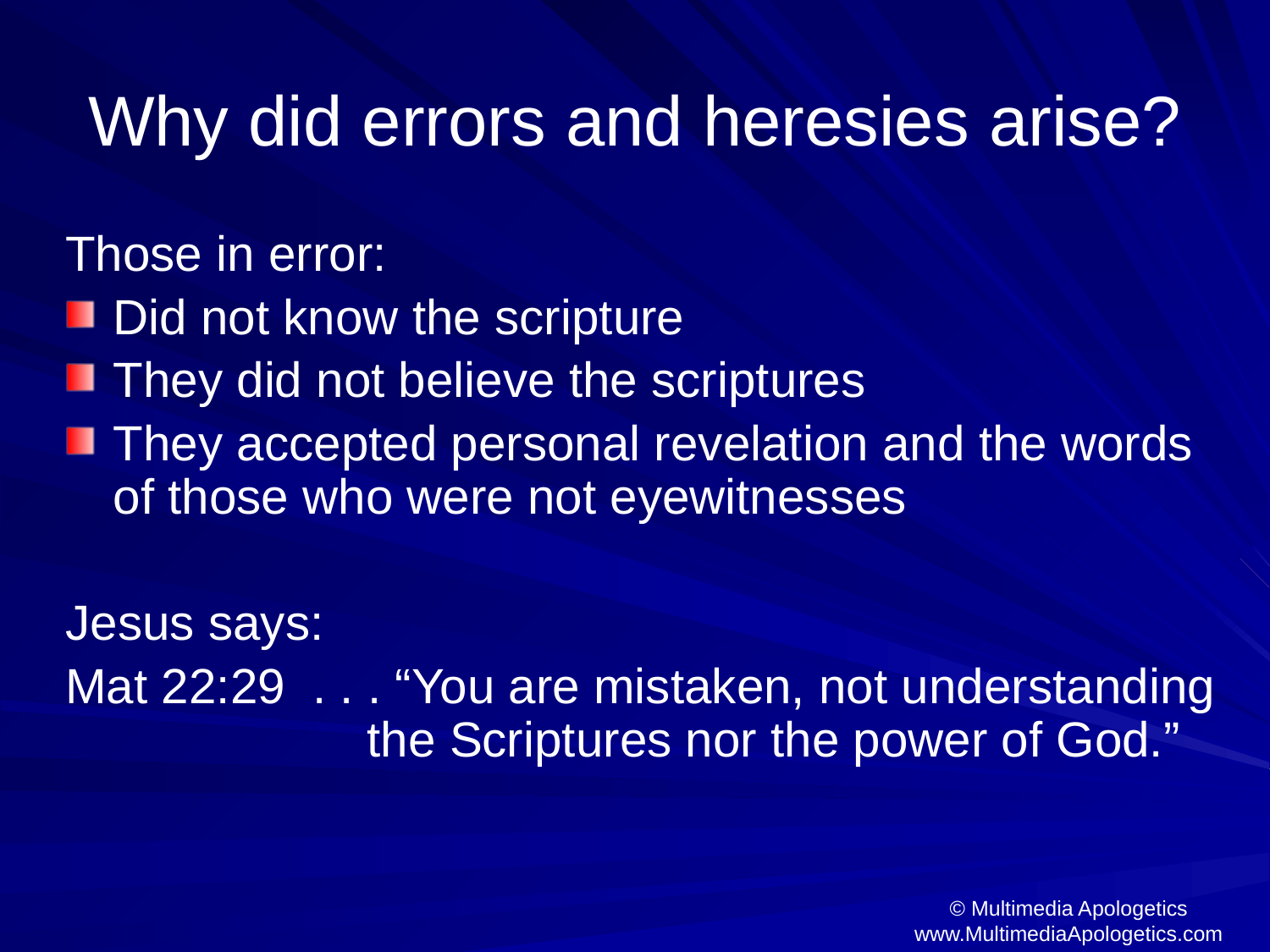

# Why did errors and heresies arise?
Those in error:
Did not know the scripture
They did not believe the scriptures
They accepted personal revelation and the words of those who were not eyewitnesses

Jesus says:
Mat 22:29  . . . “You are mistaken, not understanding     		the Scriptures nor the power of God.”

© Multimedia Apologetics
www.MultimediaApologetics.com